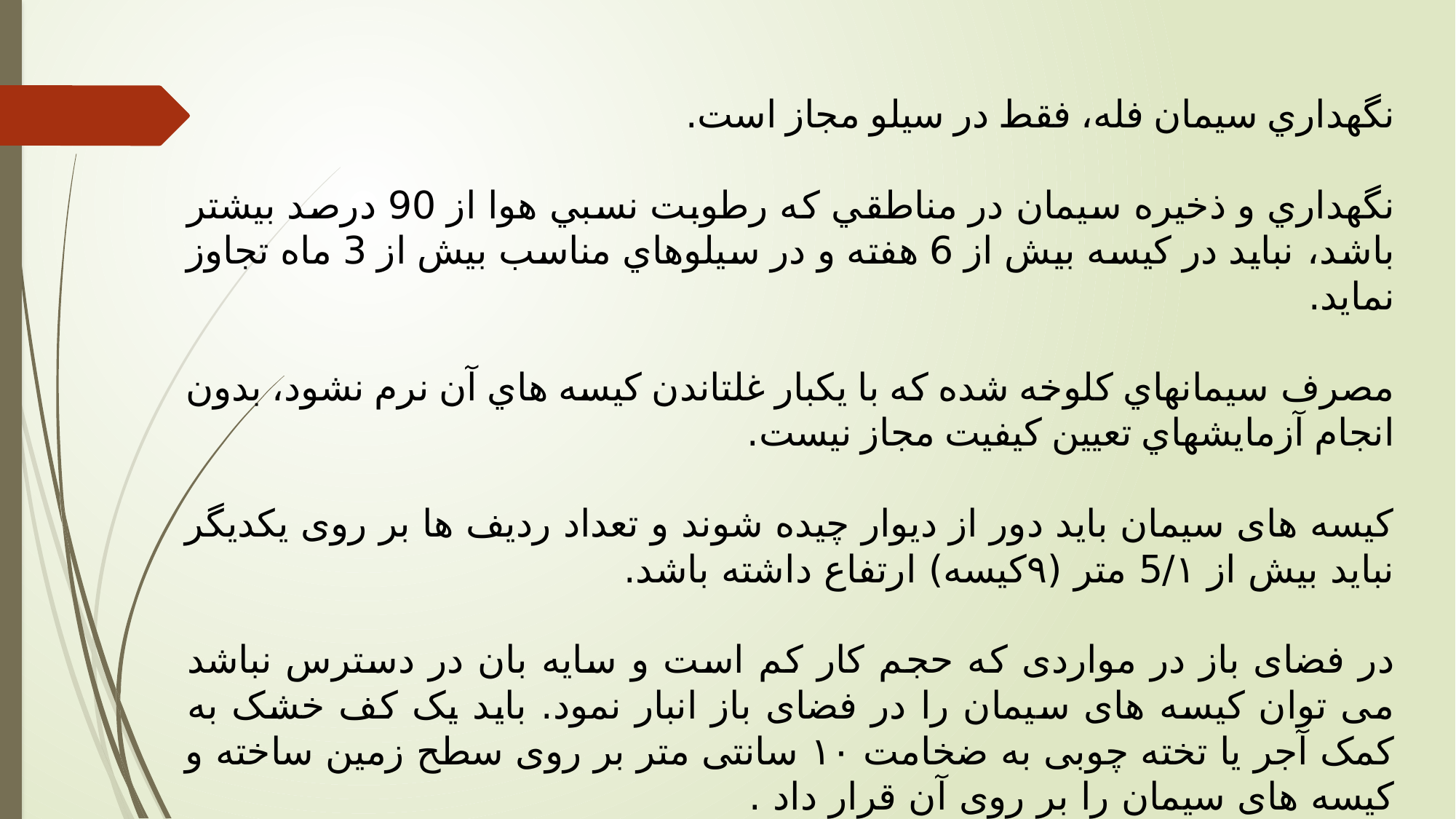

نگهداري سيمان فله، فقط در سيلو مجاز است.

نگهداري و ذخيره سيمان در مناطقي كه رطوبت نسبي هوا از 90 درصد بيشتر باشد، نبايد در كيسه بيش از 6 هفته و در سيلوهاي مناسب بيش از 3 ماه تجاوز نمايد.

مصرف سيمانهاي كلوخه شده كه با يكبار غلتاندن كيسه هاي آن نرم نشود، بدون انجام آزمايشهاي تعيين كيفيت مجاز نيست.

کیسه های سیمان باید دور از دیوار چیده شوند و تعداد ردیف ها بر روی یکدیگر نباید بیش از 5/۱ متر (۹کیسه) ارتفاع داشته باشد.

در فضای باز در مواردی که حجم کار کم است و سایه بان در دسترس نباشد می توان کیسه های سیمان را در فضای باز انبار نمود. باید یک کف خشک به کمک آجر یا تخته چوبی به ضخامت ۱۰ سانتی متر بر روی سطح زمین ساخته و کیسه های سیمان را بر روی آن قرار داد .